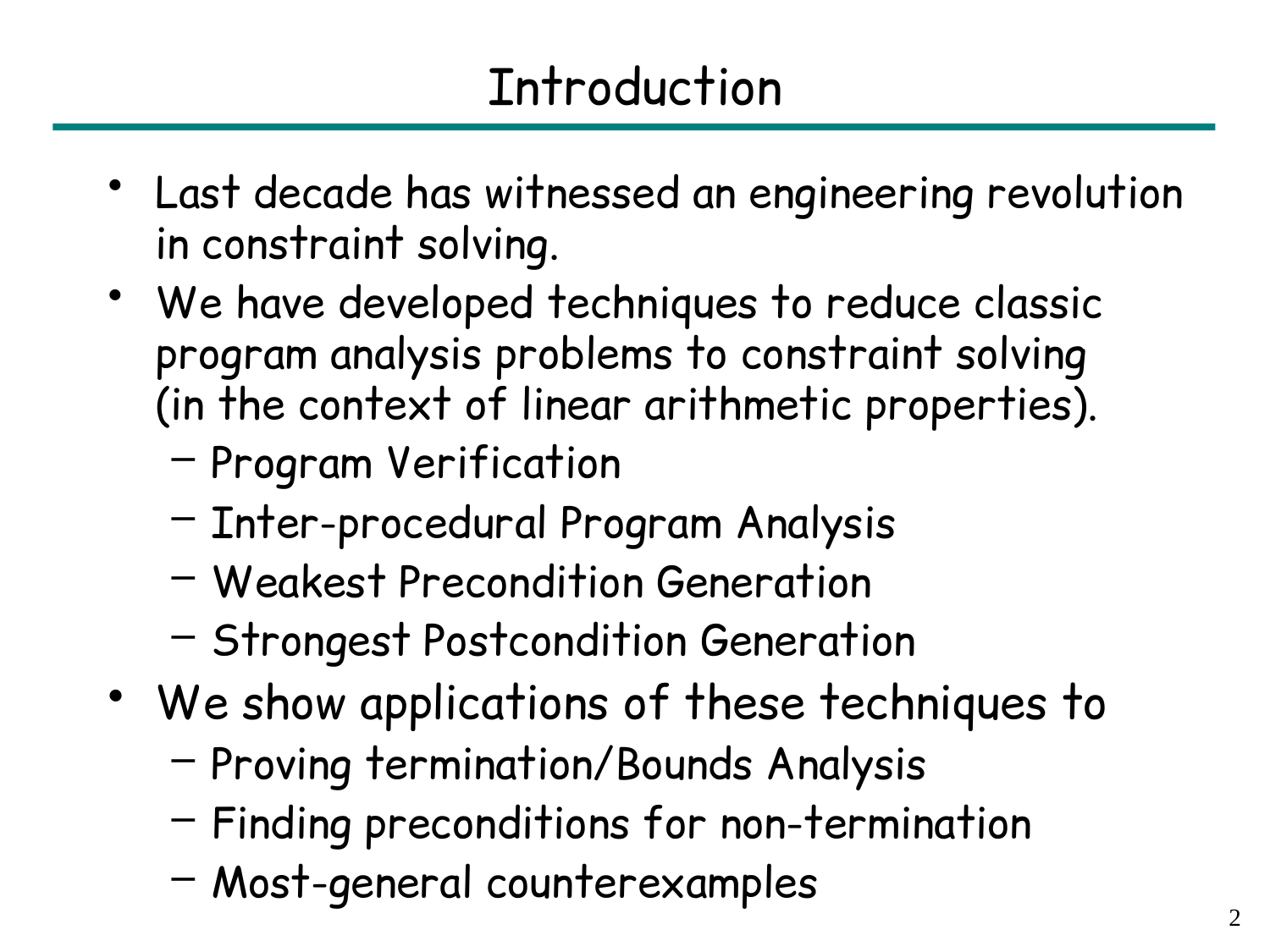

# Introduction
Last decade has witnessed an engineering revolution in constraint solving.
We have developed techniques to reduce classic program analysis problems to constraint solving         (in the context of linear arithmetic properties).
Program Verification
Inter-procedural Program Analysis
Weakest Precondition Generation
Strongest Postcondition Generation
We show applications of these techniques to
Proving termination/Bounds Analysis
Finding preconditions for non-termination
Most-general counterexamples

2